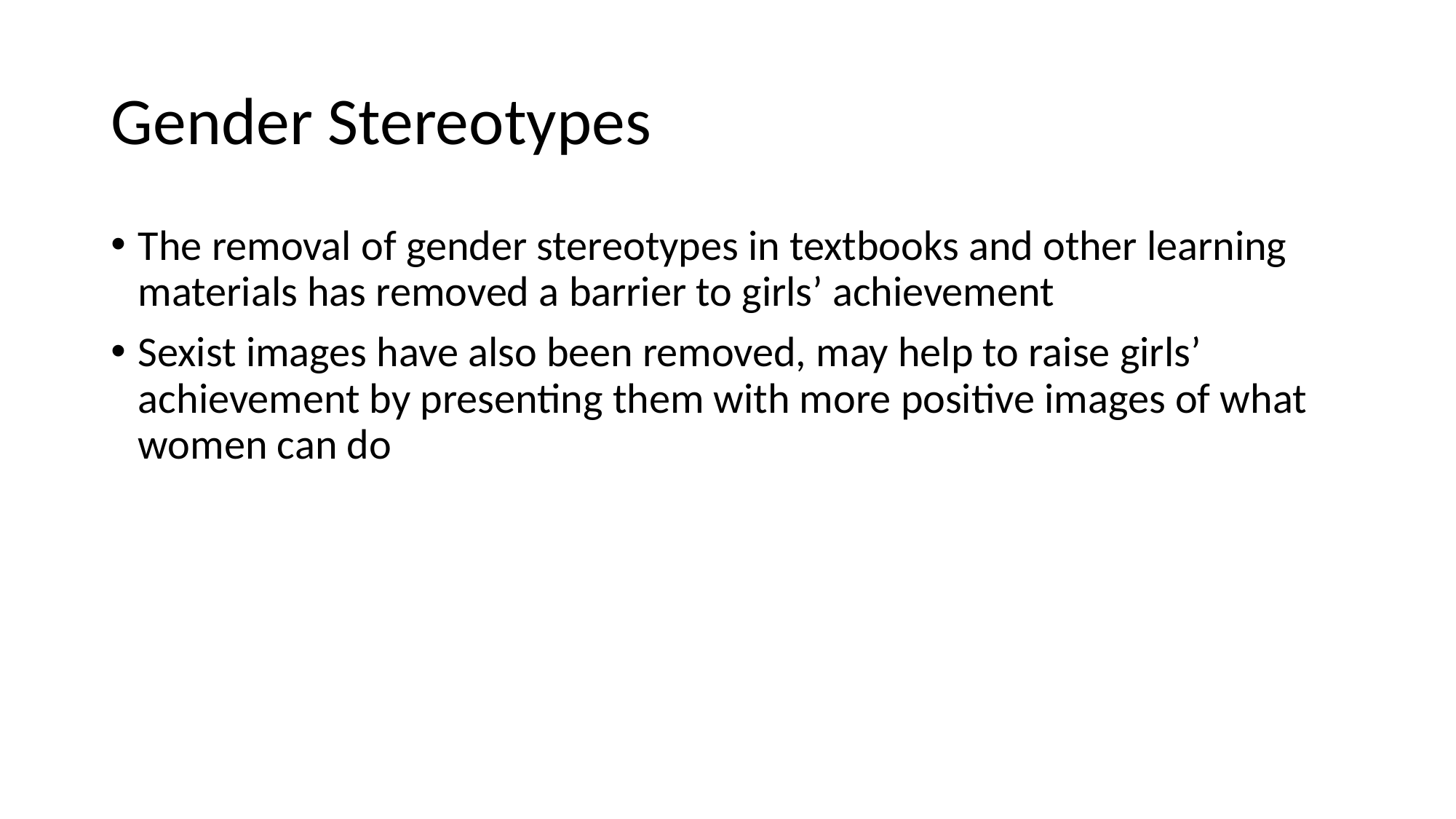

# Gender Stereotypes
The removal of gender stereotypes in textbooks and other learning materials has removed a barrier to girls’ achievement
Sexist images have also been removed, may help to raise girls’ achievement by presenting them with more positive images of what women can do